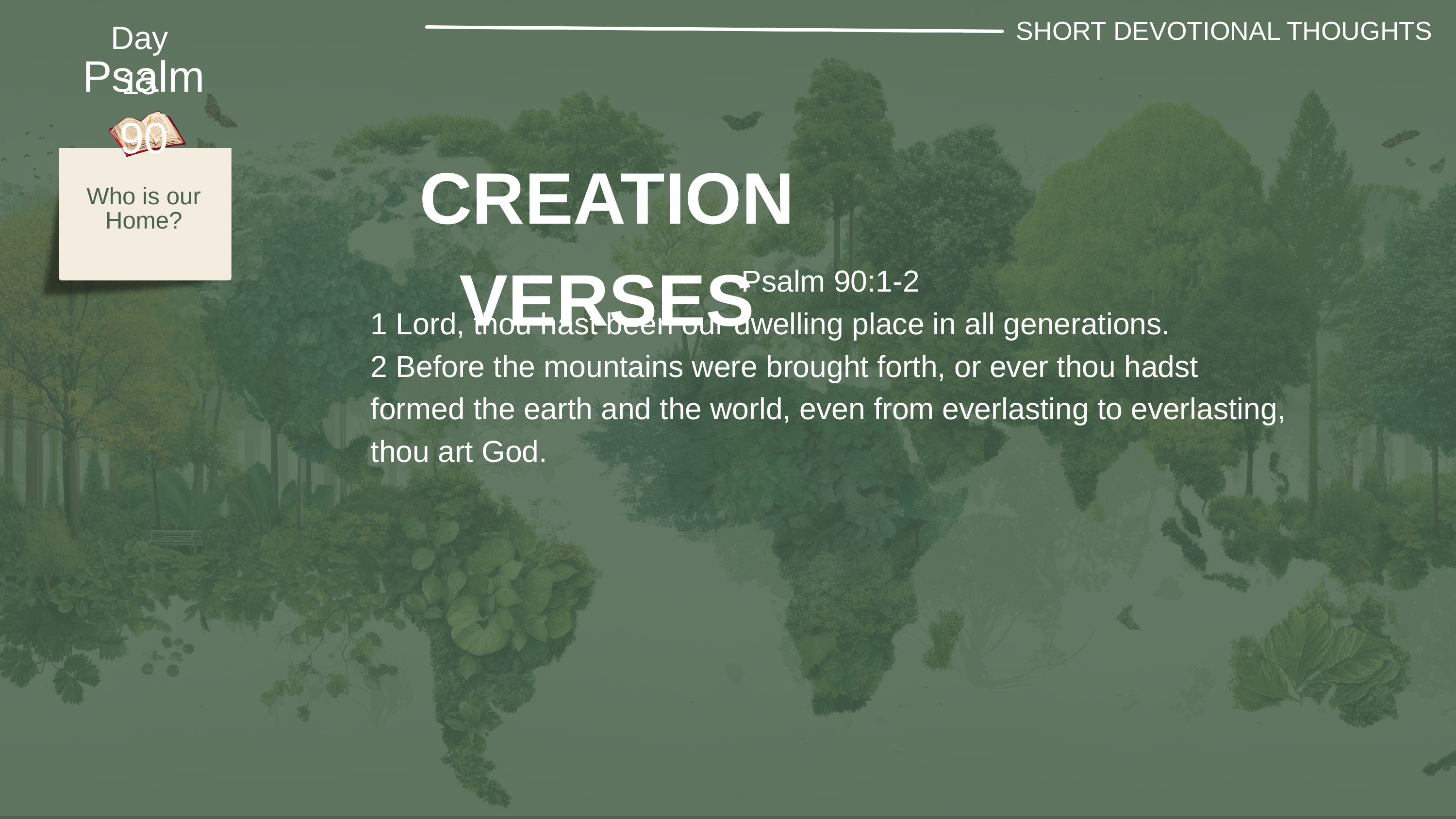

SHORT DEVOTIONAL THOUGHTS
Day 13

Psalm 90

CREATION VERSES

Who is our Home?
Psalm 90:1-2
1 Lord, thou hast been our dwelling place in all generations.
2 Before the mountains were brought forth, or ever thou hadst formed the earth and the world, even from everlasting to everlasting, thou art God.